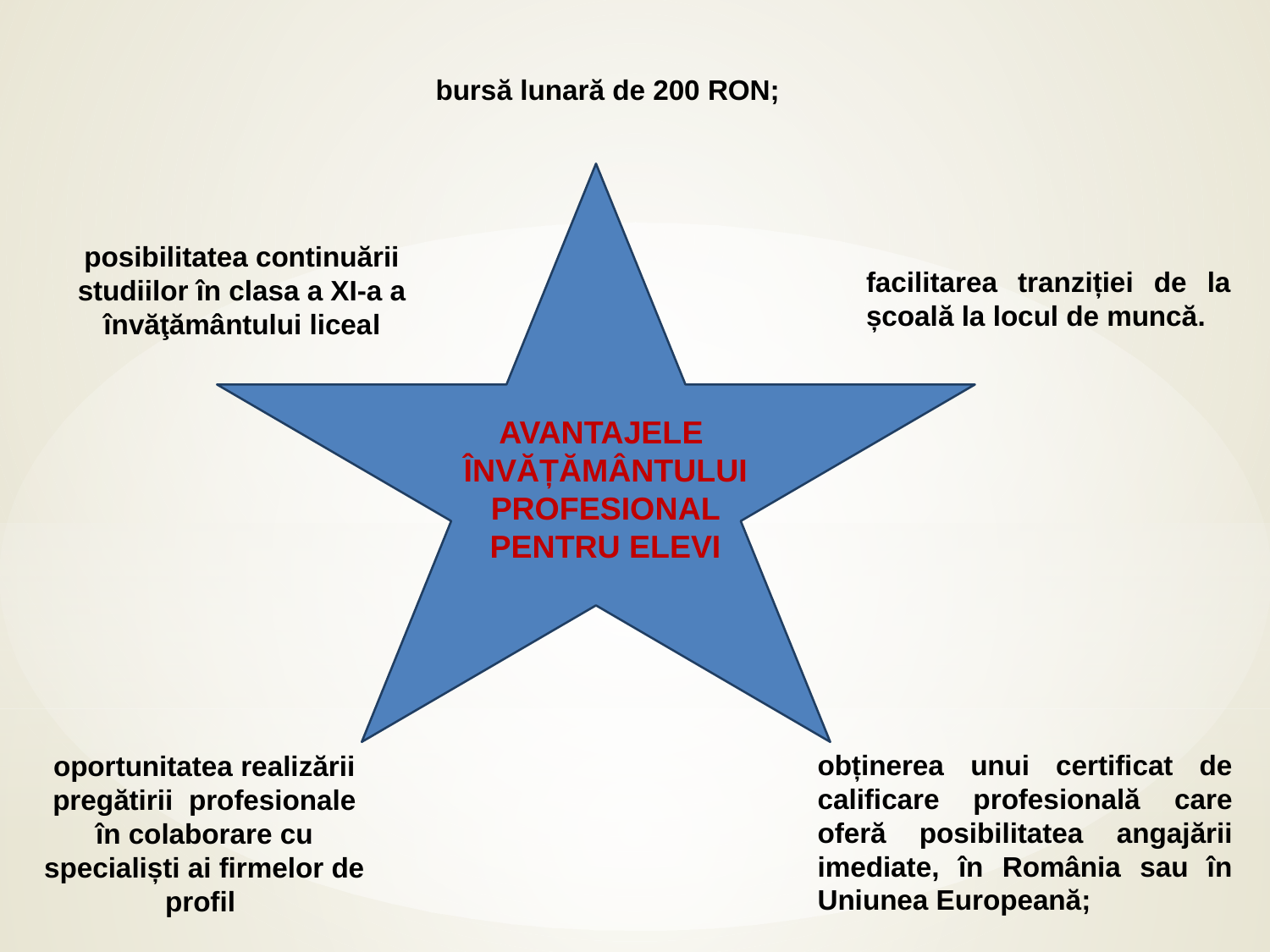

bursă lunară de 200 RON;

posibilitatea continuării studiilor în clasa a XI-a a învăţământului liceal
facilitarea tranziției de la școală la locul de muncă.
AVANTAJELE
ÎNVĂȚĂMÂNTULUI PROFESIONAL PENTRU ELEVI
obținerea unui certificat de calificare profesională care oferă posibilitatea angajării imediate, în România sau în Uniunea Europeană;
oportunitatea realizării pregătirii  profesionale în colaborare cu specialiști ai firmelor de profil